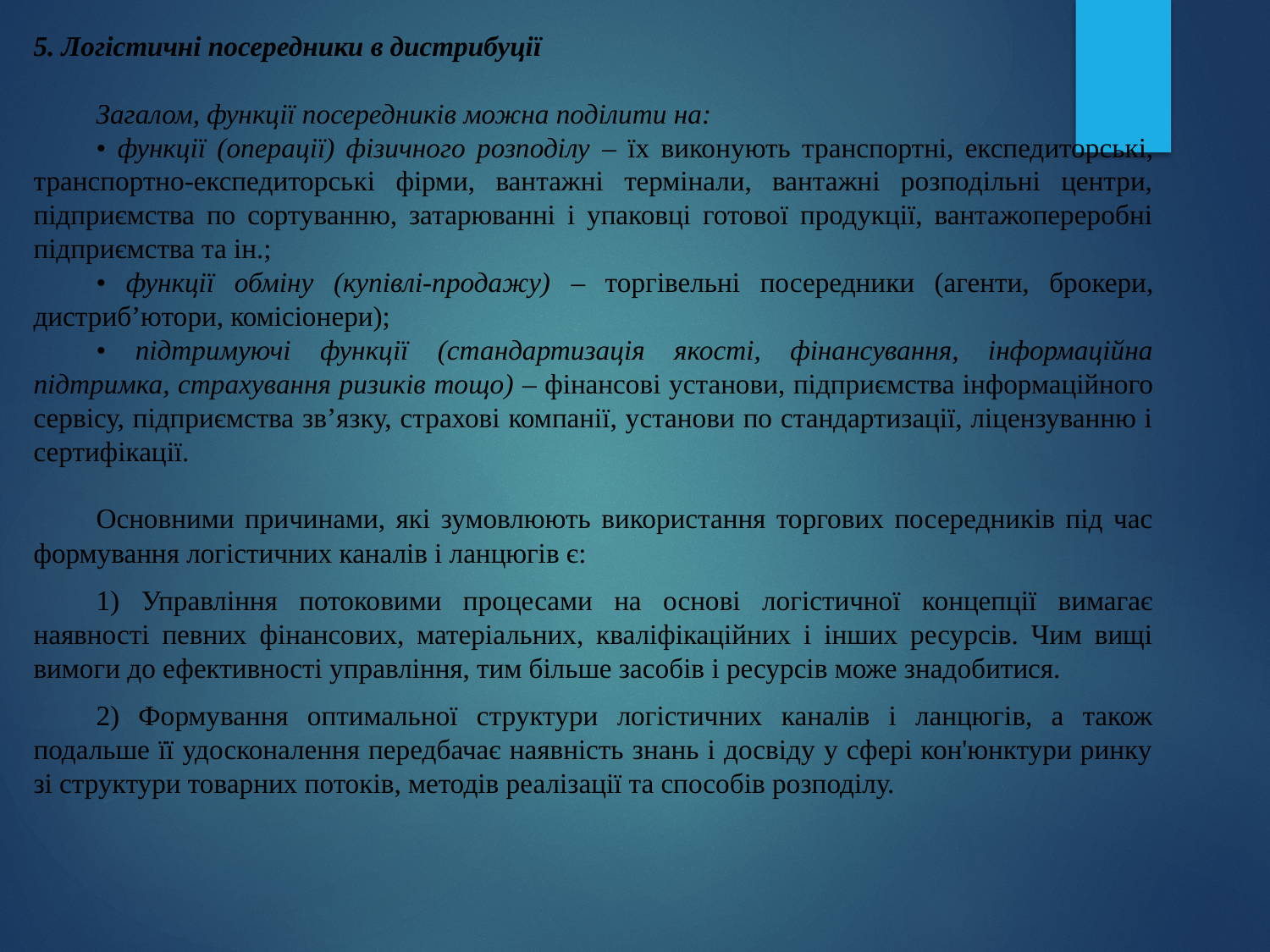

5. Логістичні посередники в дистрибуції

Загалом, функції посередників можна поділити на:
• функції (операції) фізичного розподілу – їх виконують транспортні, експедиторські, транспортно-експедиторські фірми, вантажні термінали, вантажні розподільні центри, підприємства по сортуванню, затарюванні і упаковці готової продукції, вантажопереробні підприємства та ін.;
• функції обміну (купівлі-продажу) – торгівельні посередники (агенти, брокери, дистриб’ютори, комісіонери);
• підтримуючі функції (стандартизація якості, фінансування, інформаційна підтримка, страхування ризиків тощо) – фінансові установи, підприємства інформаційного сервісу, підприємства зв’язку, страхові компанії, установи по стандартизації, ліцензуванню і сертифікації.

Основними причинами, які зумовлюють використання торгових посередників під час формування логістичних каналів і ланцюгів є:
1) Управління потоковими процесами на основі логістичної концепції вимагає наявності певних фінансових, матеріальних, кваліфікаційних і інших ресурсів. Чим вищі вимоги до ефективності управління, тим більше засобів і ресурсів може знадобитися.
2) Формування оптимальної структури логістичних каналів і ланцюгів, а також подальше її удосконалення передбачає наявність знань і досвіду у сфері кон'юнктури ринку зі структури товарних потоків, методів реалізації та способів розподілу.